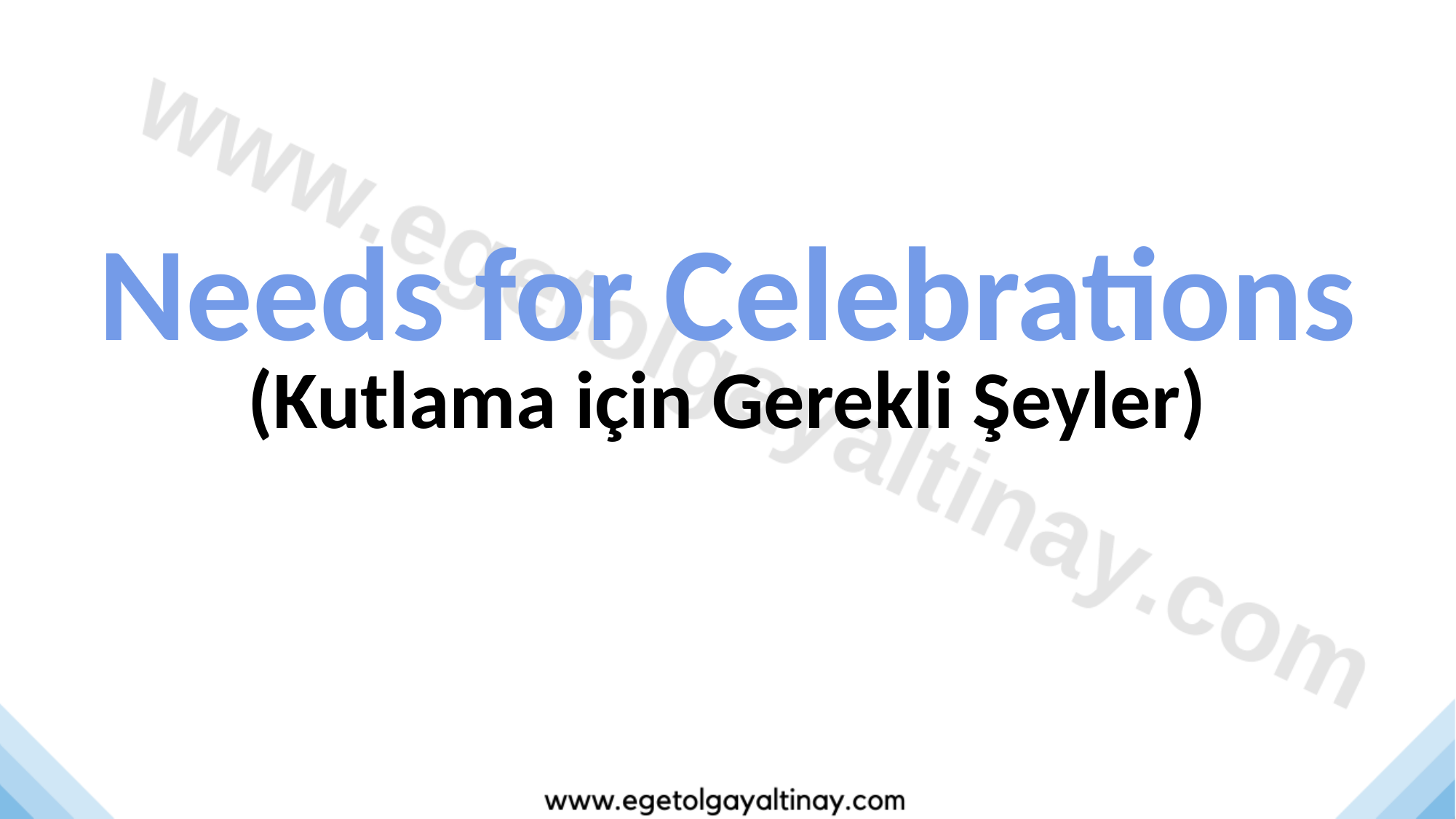

Needs for Celebrations
(Kutlama için Gerekli Şeyler)